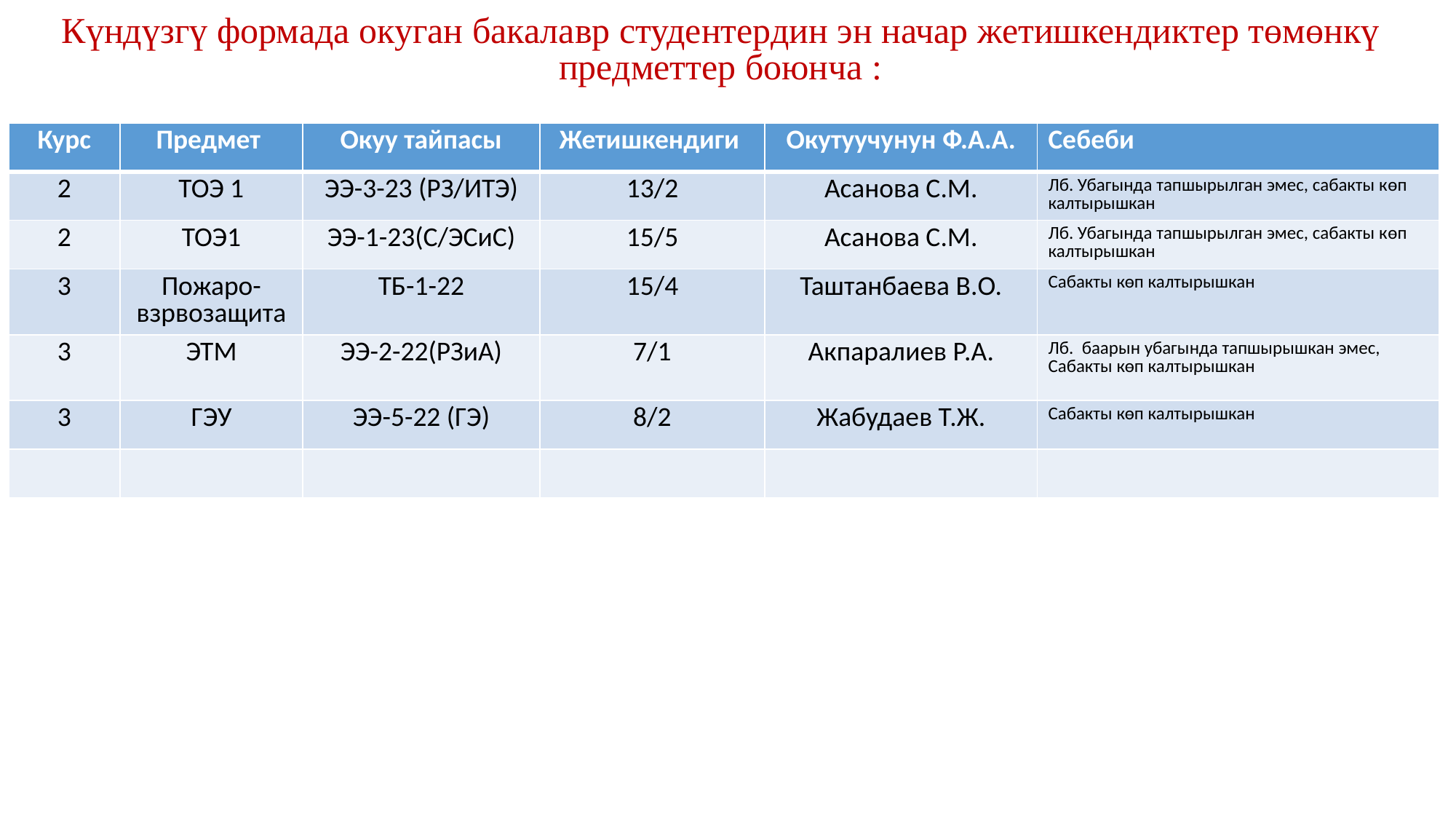

Күндүзгү формада окуган бакалавр студентердин эн начар жетишкендиктер төмөнкү предметтер боюнча :
| Курс | Предмет | Окуу тайпасы | Жетишкендиги | Окутуучунун Ф.А.А. | Себеби |
| --- | --- | --- | --- | --- | --- |
| 2 | ТОЭ 1 | ЭЭ-3-23 (РЗ/ИТЭ) | 13/2 | Асанова С.М. | Лб. Убагында тапшырылган эмес, сабакты көп калтырышкан |
| 2 | ТОЭ1 | ЭЭ-1-23(С/ЭСиС) | 15/5 | Асанова С.М. | Лб. Убагында тапшырылган эмес, сабакты көп калтырышкан |
| 3 | Пожаро-взрвозащита | ТБ-1-22 | 15/4 | Таштанбаева В.О. | Сабакты көп калтырышкан |
| 3 | ЭТМ | ЭЭ-2-22(РЗиА) | 7/1 | Акпаралиев Р.А. | Лб. баарын убагында тапшырышкан эмес, Сабакты көп калтырышкан |
| 3 | ГЭУ | ЭЭ-5-22 (ГЭ) | 8/2 | Жабудаев Т.Ж. | Сабакты көп калтырышкан |
|  |  |  |  |  |  |